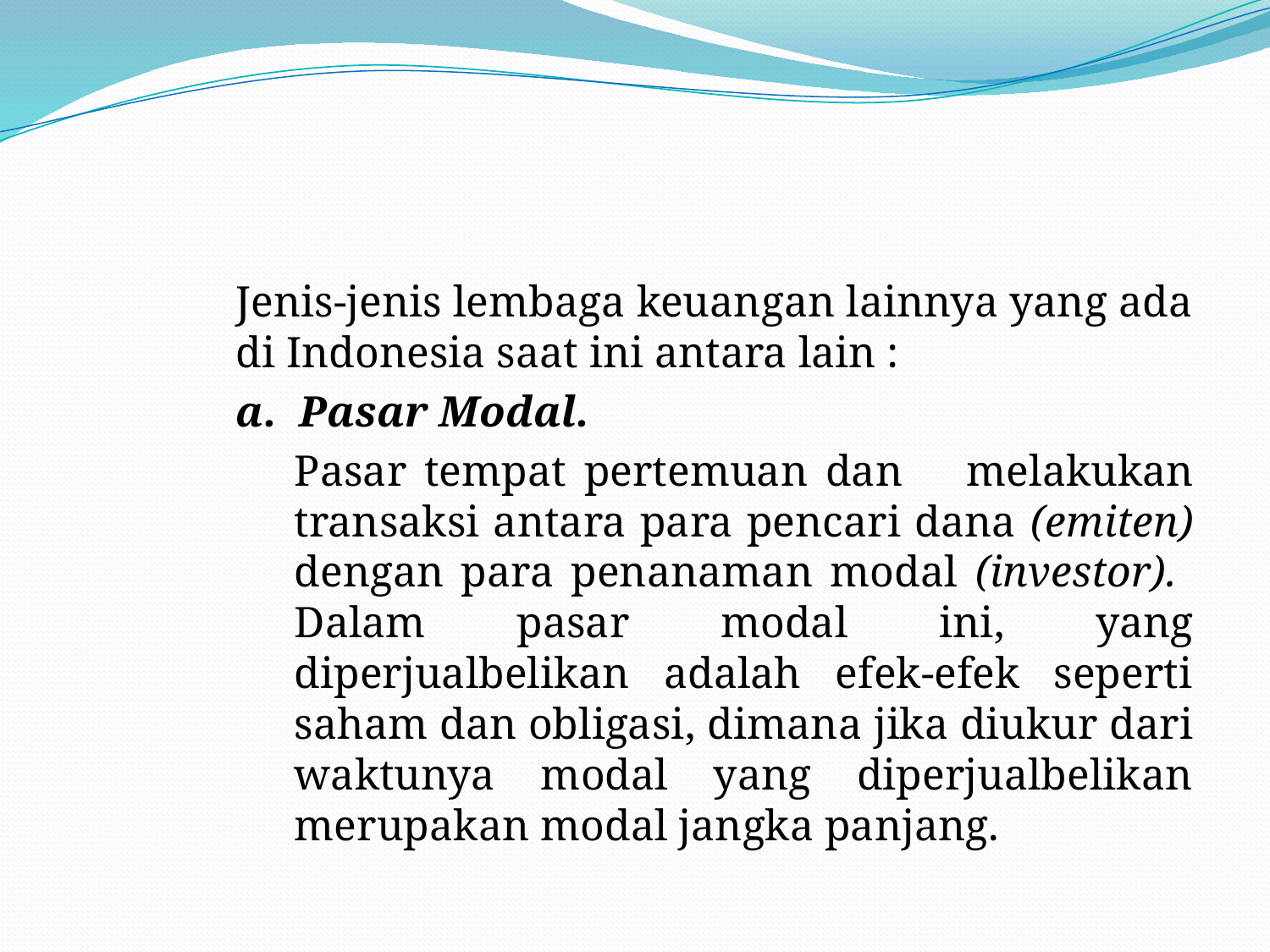

#
Jenis-jenis lembaga keuangan lainnya yang ada di Indonesia saat ini antara lain :
a.  Pasar Modal.
	Pasar tempat pertemuan dan    melakukan transaksi antara para pencari dana (emiten) dengan para penanaman modal (investor).  Dalam pasar modal ini, yang diperjualbelikan adalah efek-efek seperti saham dan obligasi, dimana jika diukur dari waktunya modal yang diperjualbelikan merupakan modal jangka panjang.